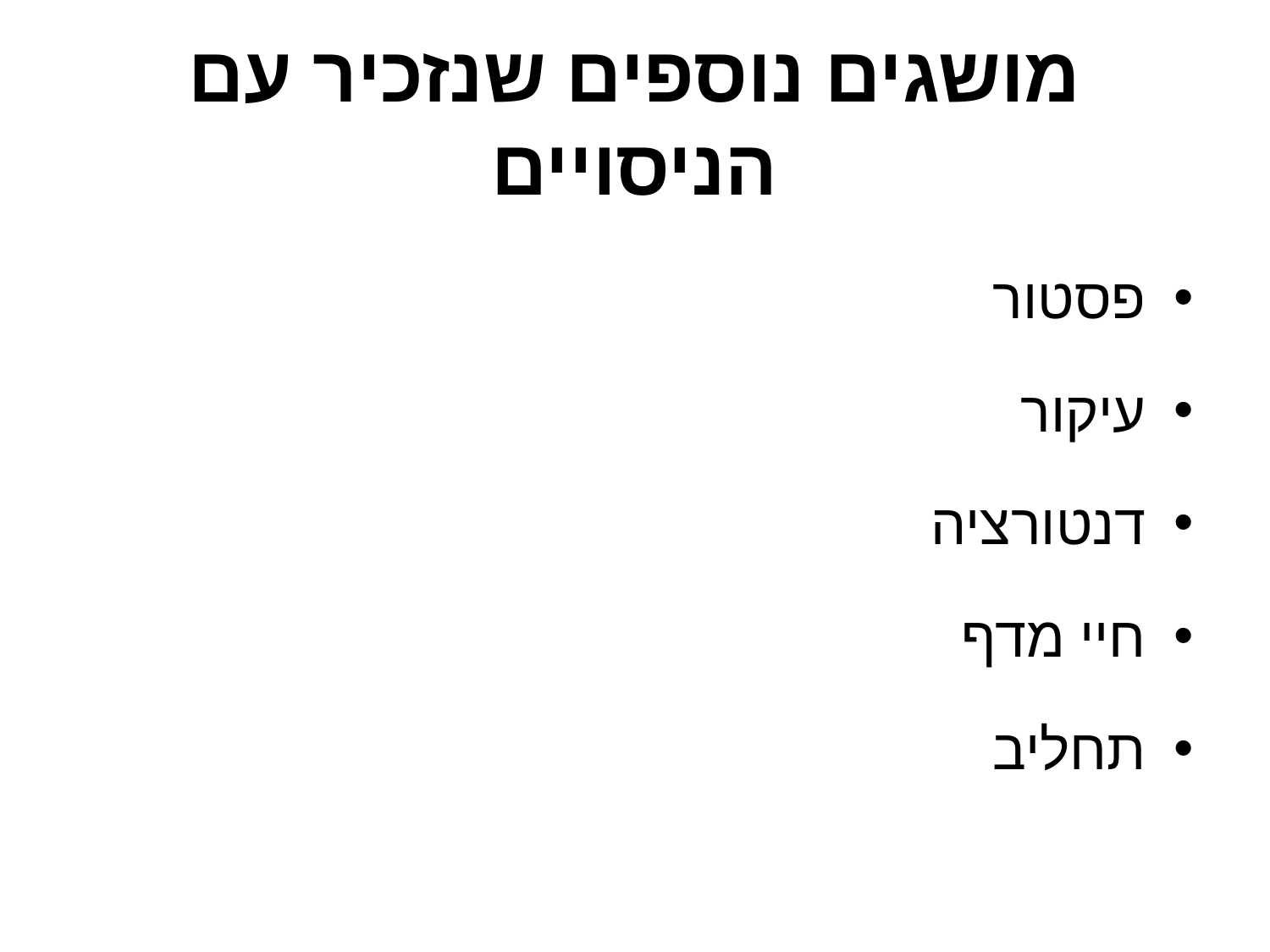

# מושגים נוספים שנזכיר עם הניסויים
פסטור
עיקור
דנטורציה
חיי מדף
תחליב